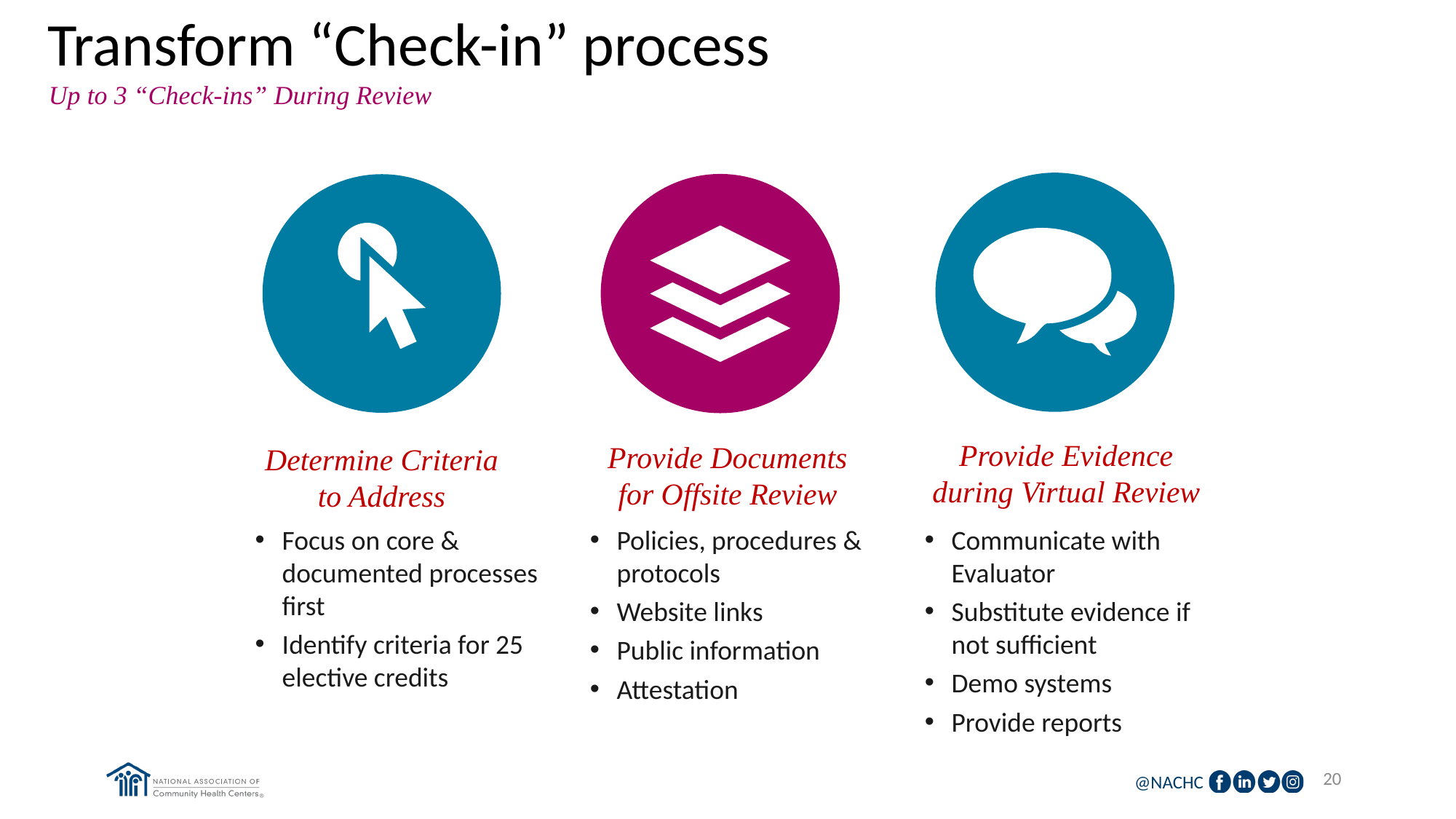

# Transform “Check-in” process
Up to 3 “Check-ins” During Review

Provide Documents for Offsite Review

Provide Evidence during Virtual Review

Determine Criteria to Address
Focus on core & documented processes first
Identify criteria for 25 elective credits
Policies, procedures & protocols
Website links
Public information
Attestation

Communicate with Evaluator
Substitute evidence if not sufficient
Demo systems
Provide reports
20